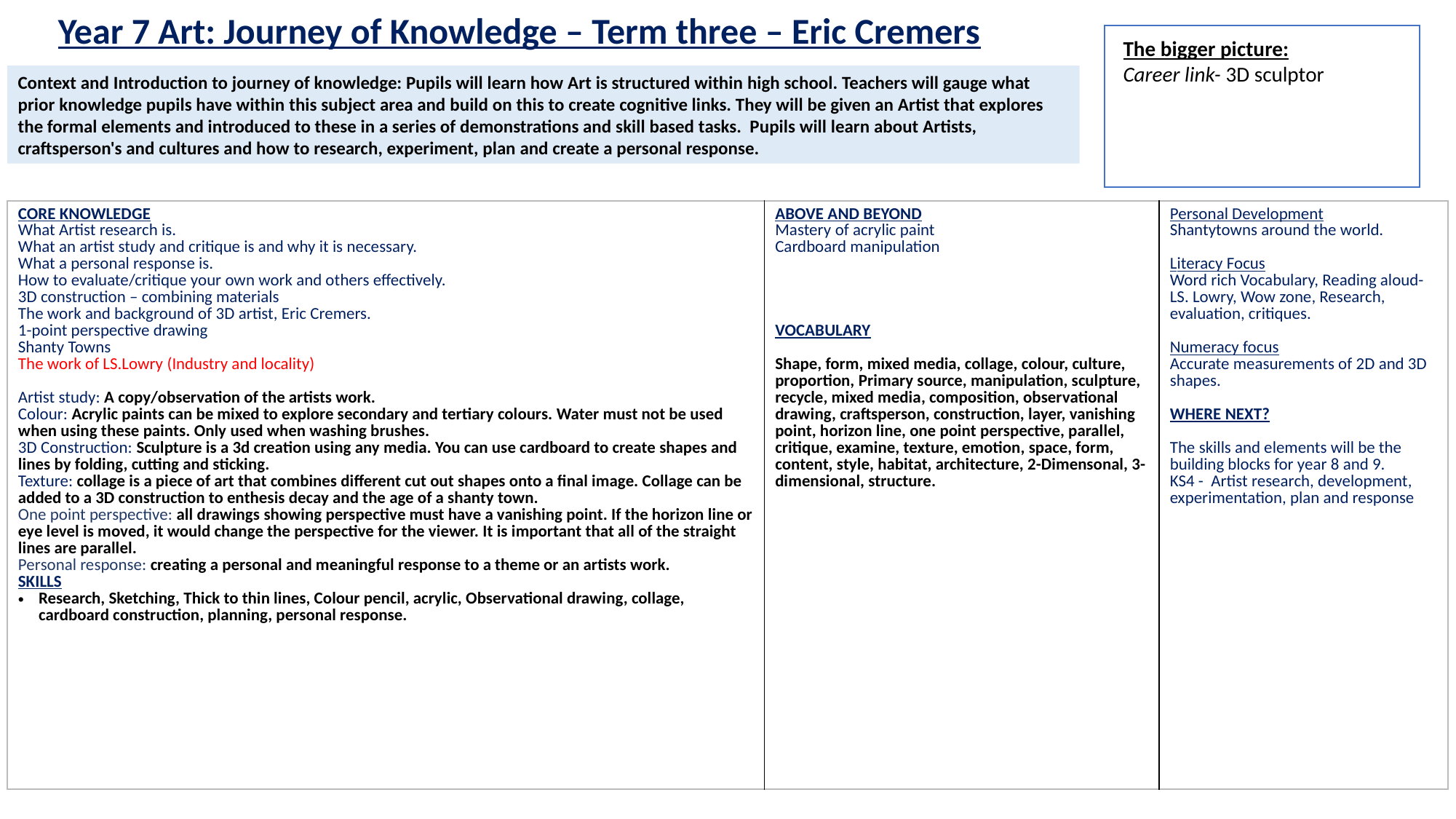

Year 7 Art: Journey of Knowledge – Term three – Eric Cremers

The bigger picture:
Career link- 3D sculptor

Context and Introduction to journey of knowledge: Pupils will learn how Art is structured within high school. Teachers will gauge what prior knowledge pupils have within this subject area and build on this to create cognitive links. They will be given an Artist that explores the formal elements and introduced to these in a series of demonstrations and skill based tasks.  Pupils will learn about Artists, craftsperson's and cultures and how to research, experiment, plan and create a personal response.
| CORE KNOWLEDGE What Artist research is. What an artist study and critique is and why it is necessary. What a personal response is. How to evaluate/critique your own work and others effectively. 3D construction – combining materials The work and background of 3D artist, Eric Cremers. 1-point perspective drawing Shanty Towns The work of LS.Lowry (Industry and locality) Artist study: A copy/observation of the artists work. Colour: Acrylic paints can be mixed to explore secondary and tertiary colours. Water must not be used when using these paints. Only used when washing brushes. 3D Construction: Sculpture is a 3d creation using any media. You can use cardboard to create shapes and lines by folding, cutting and sticking. Texture: collage is a piece of art that combines different cut out shapes onto a final image. Collage can be added to a 3D construction to enthesis decay and the age of a shanty town. One point perspective: all drawings showing perspective must have a vanishing point. If the horizon line or eye level is moved, it would change the perspective for the viewer. It is important that all of the straight lines are parallel. Personal response: creating a personal and meaningful response to a theme or an artists work. SKILLS Research, Sketching, Thick to thin lines, Colour pencil, acrylic, Observational drawing, collage, cardboard construction, planning, personal response. | ABOVE AND BEYOND Mastery of acrylic paint Cardboard manipulation VOCABULARY Shape, form, mixed media, collage, colour, culture, proportion, Primary source, manipulation, sculpture, recycle, mixed media, composition, observational drawing, craftsperson, construction, layer, vanishing point, horizon line, one point perspective, parallel, critique, examine, texture, emotion, space, form, content, style, habitat, architecture, 2-Dimensonal, 3-dimensional, structure. | Personal Development Shantytowns around the world. Literacy Focus Word rich Vocabulary, Reading aloud-LS. Lowry, Wow zone, Research, evaluation, critiques. Numeracy focus Accurate measurements of 2D and 3D shapes. WHERE NEXT? The skills and elements will be the building blocks for year 8 and 9. KS4 - Artist research, development, experimentation, plan and response |
| --- | --- | --- |